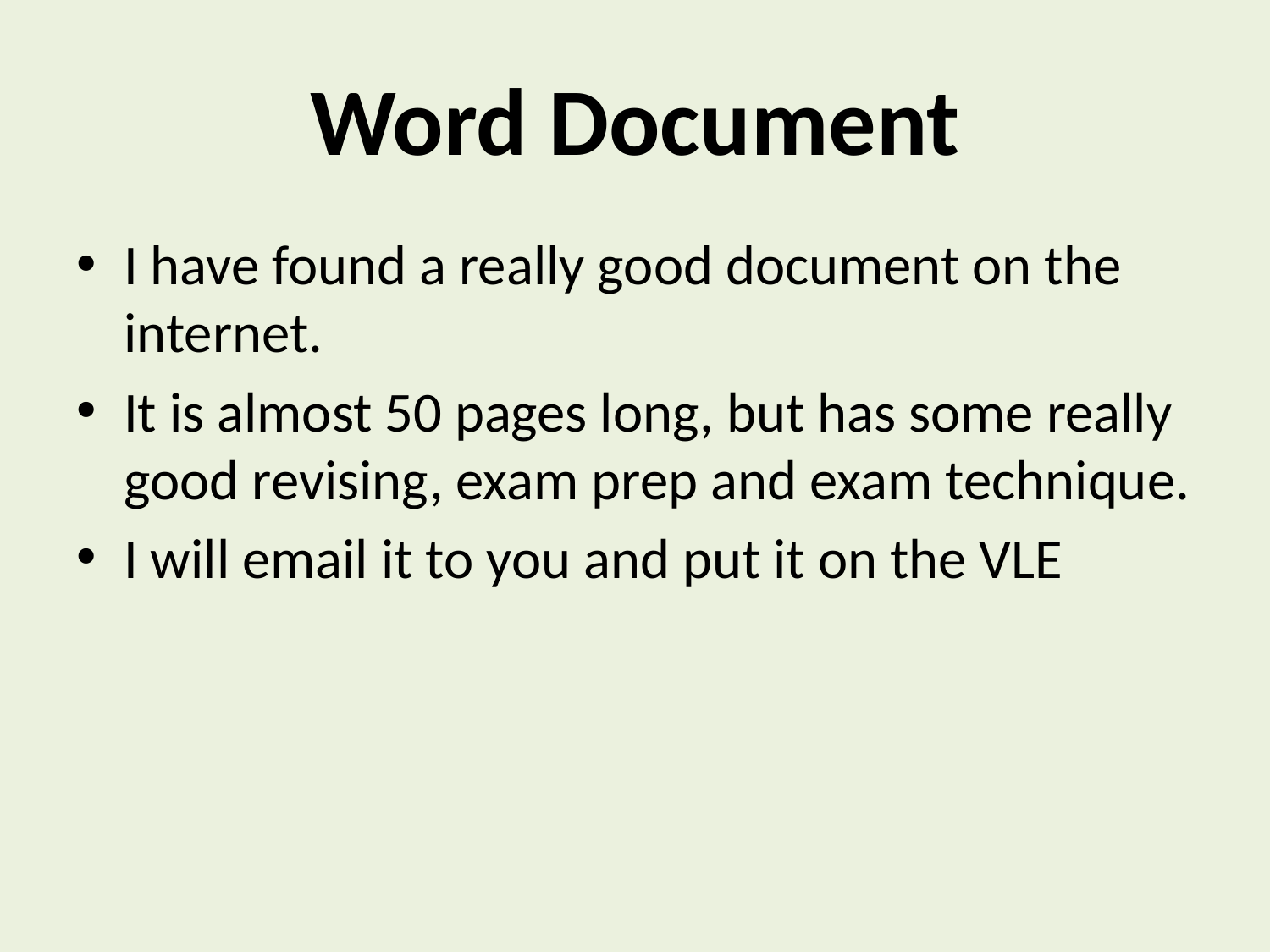

# Word Document
I have found a really good document on the internet.
It is almost 50 pages long, but has some really good revising, exam prep and exam technique.
I will email it to you and put it on the VLE